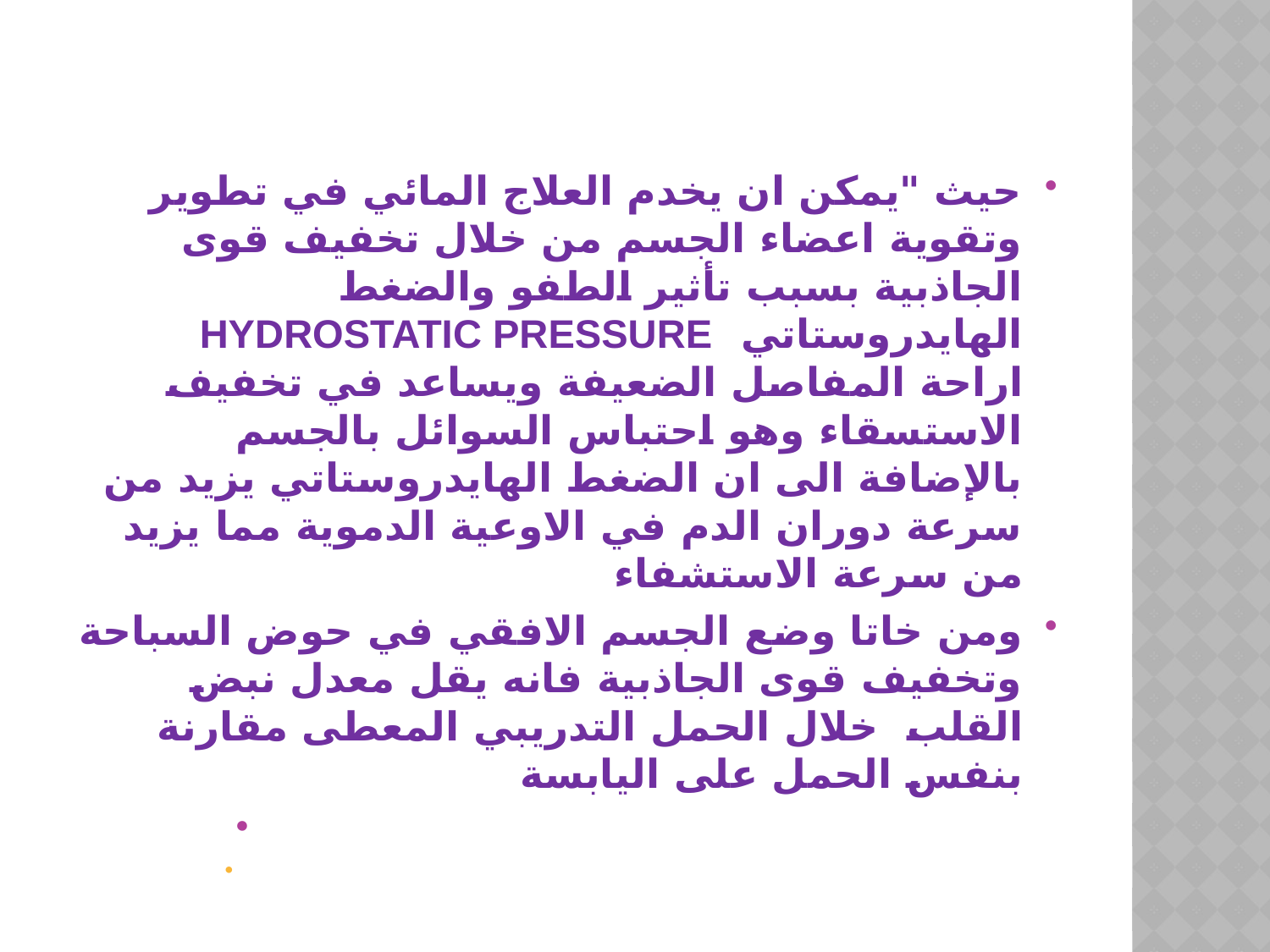

#
حيث "يمكن ان يخدم العلاج المائي في تطوير وتقوية اعضاء الجسم من خلال تخفيف قوى الجاذبية بسبب تأثير الطفو والضغط الهايدروستاتي  hyDROSTATIC PRESSURE  اراحة المفاصل الضعيفة ويساعد في تخفيف الاستسقاء وهو احتباس السوائل بالجسم بالإضافة الى ان الضغط الهايدروستاتي يزيد من سرعة دوران الدم في الاوعية الدموية مما يزيد من سرعة الاستشفاء
ومن خاتا وضع الجسم الافقي في حوض السباحة وتخفيف قوى الجاذبية فانه يقل معدل نبض القلب  خلال الحمل التدريبي المعطى مقارنة بنفس الحمل على اليابسة